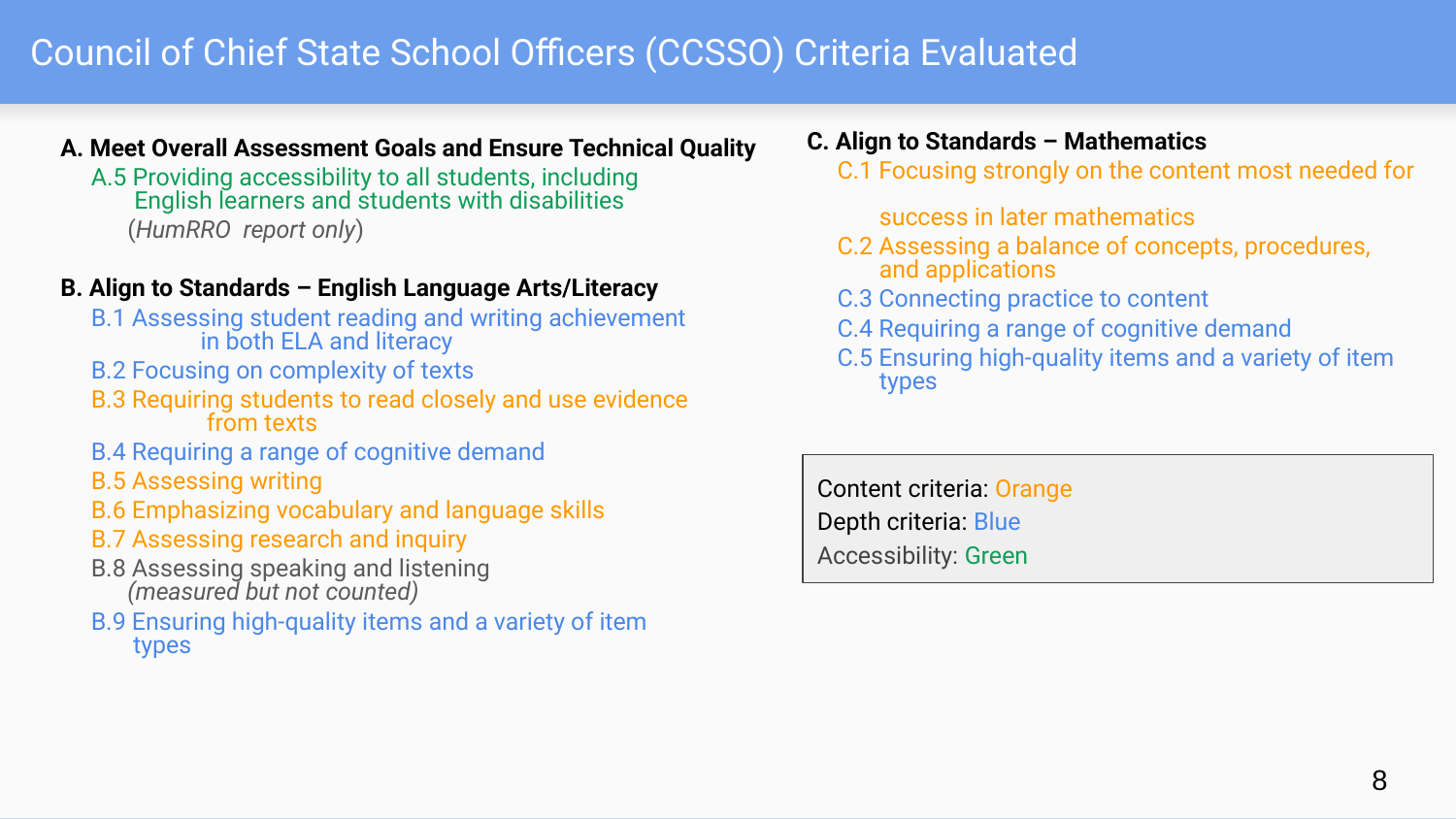

# Council of Chief State School Officers (CCSSO) Criteria Evaluated
C. Align to Standards – Mathematics
     C.1 Focusing strongly on the content most needed for
            success in later mathematics
     C.2 Assessing a balance of concepts, procedures,
            and applications
     C.3 Connecting practice to content
     C.4 Requiring a range of cognitive demand
     C.5 Ensuring high-quality items and a variety of item
            types

A. Meet Overall Assessment Goals and Ensure Technical Quality
     A.5 Providing accessibility to all students, including
English learners and students with disabilities
           (HumRRO  report only)

B. Align to Standards – English Language Arts/Literacy
     B.1 Assessing student reading and writing achievement
           in both ELA and literacy
     B.2 Focusing on complexity of texts
     B.3 Requiring students to read closely and use evidence
            from texts
     B.4 Requiring a range of cognitive demand
     B.5 Assessing writing
     B.6 Emphasizing vocabulary and language skills
     B.7 Assessing research and inquiry
     B.8 Assessing speaking and listening
           (measured but not counted)
     B.9 Ensuring high-quality items and a variety of item
            types
Content criteria: Orange
Depth criteria: Blue
Accessibility: Green
8